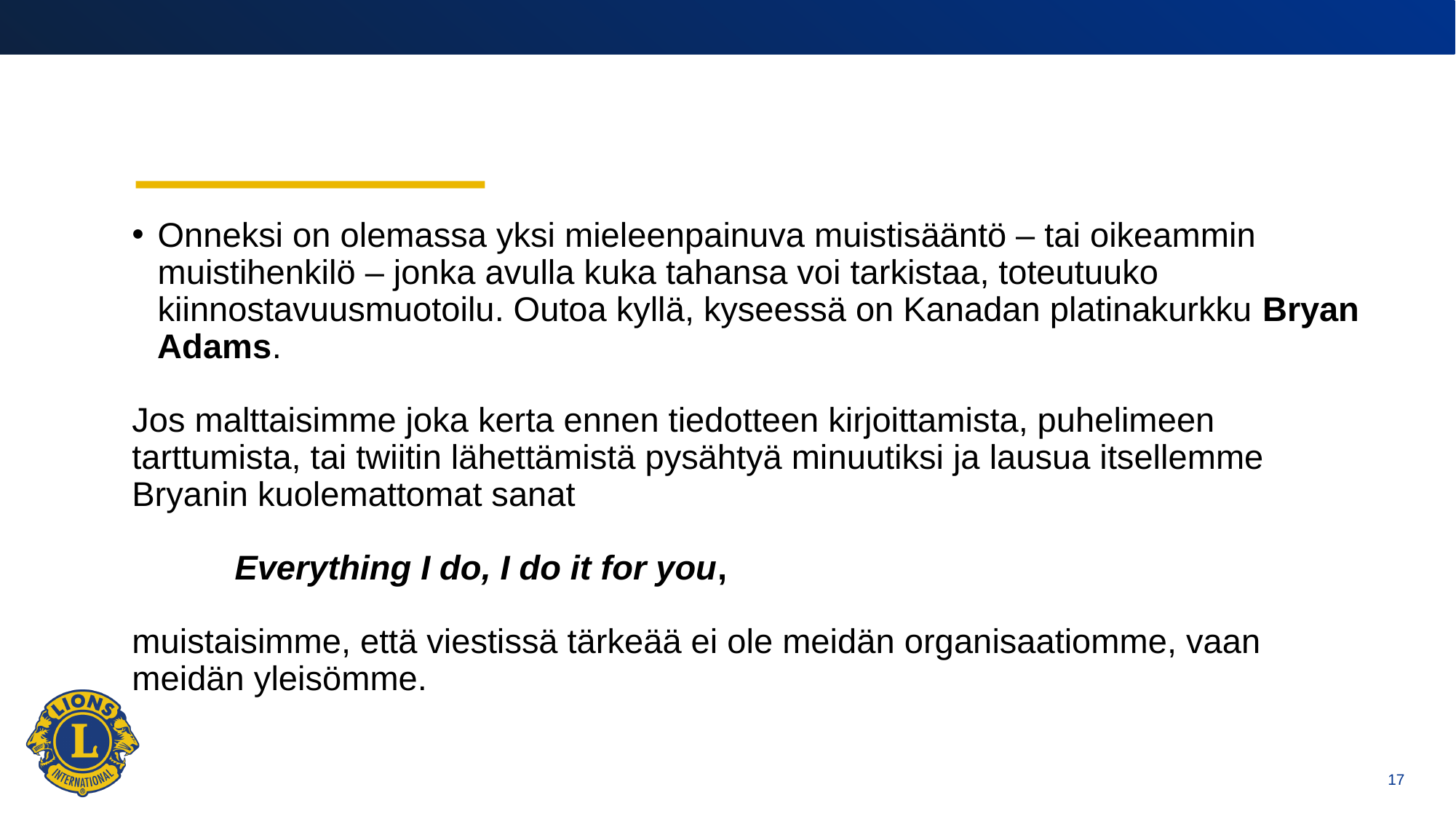

#
Onneksi on olemassa yksi mieleenpainuva muistisääntö – tai oikeammin muistihenkilö – jonka avulla kuka tahansa voi tarkistaa, toteutuuko kiinnostavuusmuotoilu. Outoa kyllä, kyseessä on Kanadan platinakurkku Bryan Adams.

Jos malttaisimme joka kerta ennen tiedotteen kirjoittamista, puhelimeen tarttumista, tai twiitin lähettämistä pysähtyä minuutiksi ja lausua itsellemme Bryanin kuolemattomat sanat

	Everything I do, I do it for you,

muistaisimme, että viestissä tärkeää ei ole meidän organisaatiomme, vaan      meidän yleisömme.